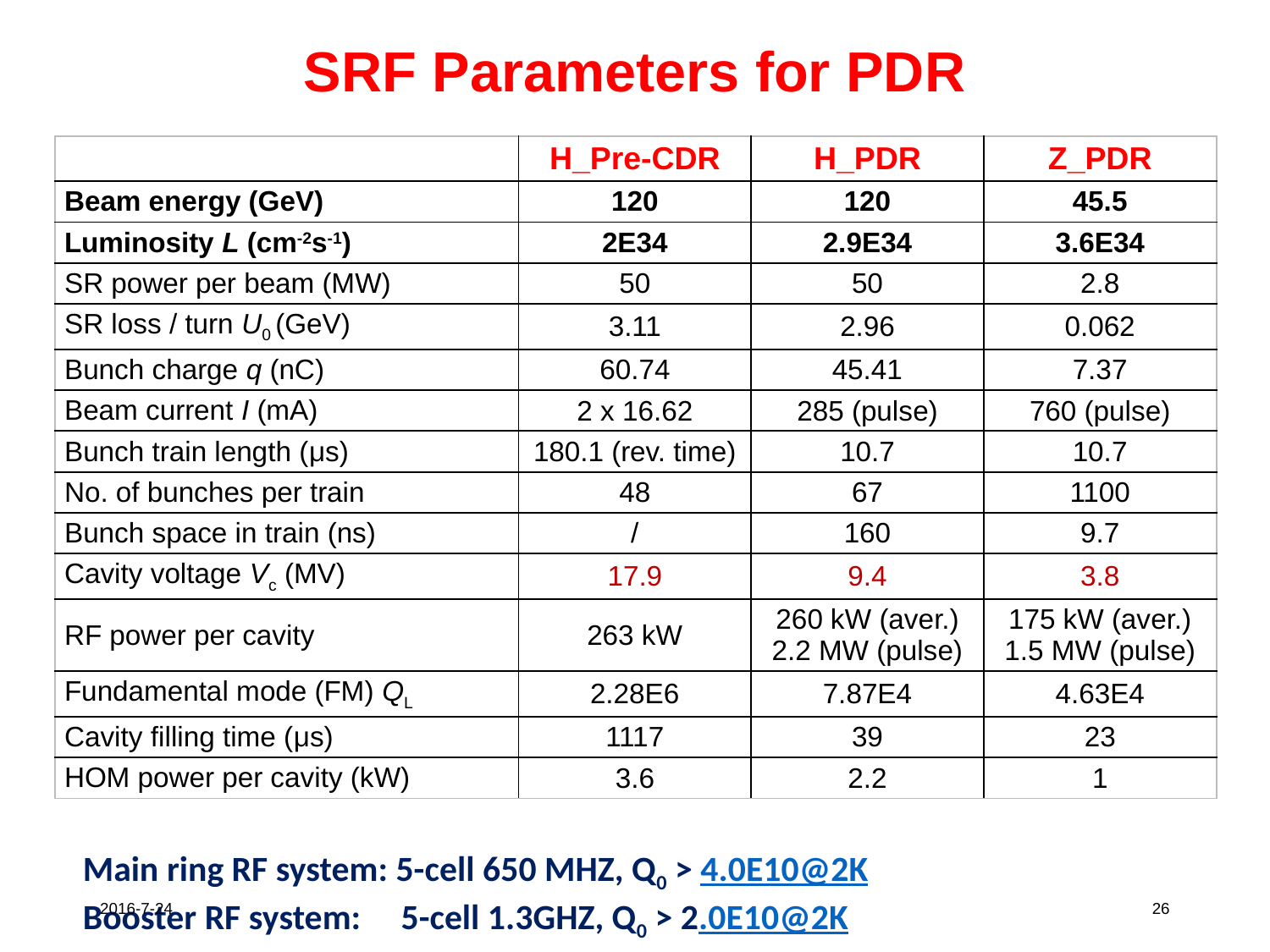

# SRF Parameters for PDR
|  | H\_Pre-CDR | H\_PDR | Z\_PDR |
| --- | --- | --- | --- |
| Beam energy (GeV) | 120 | 120 | 45.5 |
| Luminosity L (cm-2s-1) | 2E34 | 2.9E34 | 3.6E34 |
| SR power per beam (MW) | 50 | 50 | 2.8 |
| SR loss / turn U0 (GeV) | 3.11 | 2.96 | 0.062 |
| Bunch charge q (nC) | 60.74 | 45.41 | 7.37 |
| Beam current I (mA) | 2 x 16.62 | 285 (pulse) | 760 (pulse) |
| Bunch train length (μs) | 180.1 (rev. time) | 10.7 | 10.7 |
| No. of bunches per train | 48 | 67 | 1100 |
| Bunch space in train (ns) | / | 160 | 9.7 |
| Cavity voltage Vc (MV) | 17.9 | 9.4 | 3.8 |
| RF power per cavity | 263 kW | 260 kW (aver.) 2.2 MW (pulse) | 175 kW (aver.) 1.5 MW (pulse) |
| Fundamental mode (FM) QL | 2.28E6 | 7.87E4 | 4.63E4 |
| Cavity filling time (μs) | 1117 | 39 | 23 |
| HOM power per cavity (kW) | 3.6 | 2.2 | 1 |
Main ring RF system: 5-cell 650 MHZ, Q0 > 4.0E10@2K
Booster RF system:     5-cell 1.3GHZ, Q0 > 2.0E10@2K
2016-7-24
26